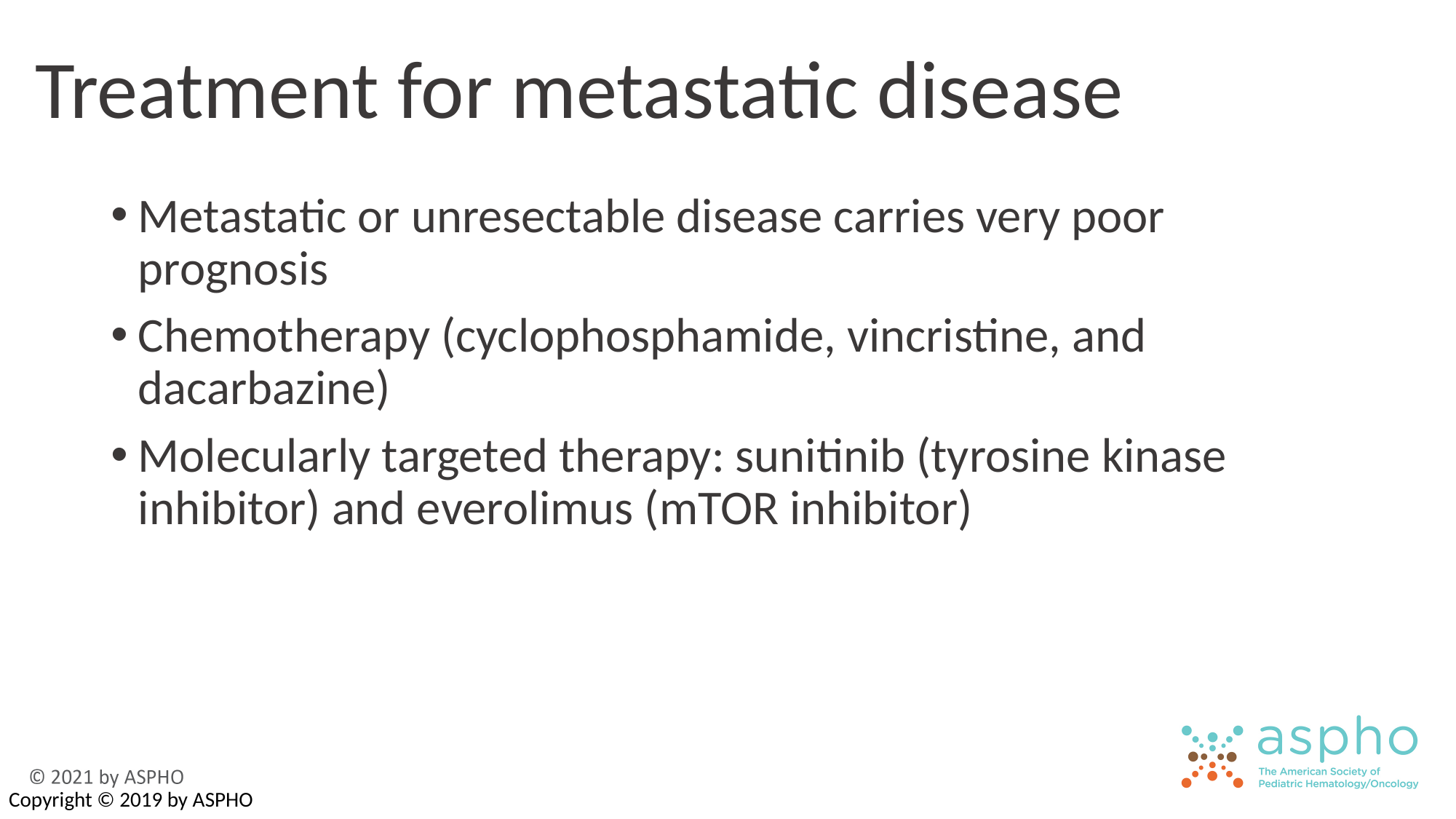

# Treatment for metastatic disease
Metastatic or unresectable disease carries very poor prognosis
Chemotherapy (cyclophosphamide, vincristine, and dacarbazine)
Molecularly targeted therapy: sunitinib (tyrosine kinase inhibitor) and everolimus (mTOR inhibitor)
Copyright © 2019 by ASPHO